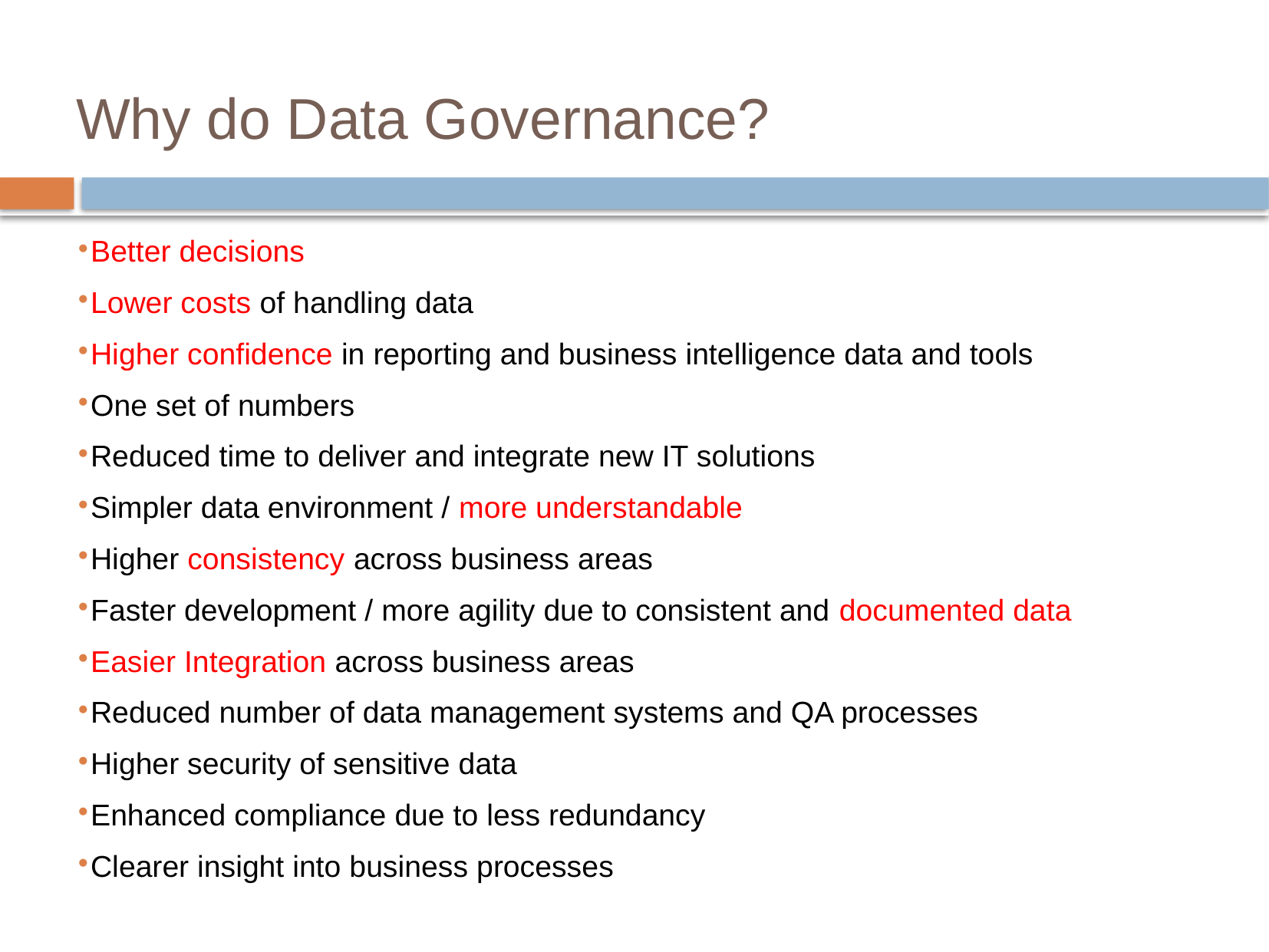

# Why do Data Governance?
Better decisions
Lower costs of handling data
Higher confidence in reporting and business intelligence data and tools
One set of numbers
Reduced time to deliver and integrate new IT solutions
Simpler data environment / more understandable
Higher consistency across business areas
Faster development / more agility due to consistent and documented data
Easier Integration across business areas
Reduced number of data management systems and QA processes
Higher security of sensitive data
Enhanced compliance due to less redundancy
Clearer insight into business processes